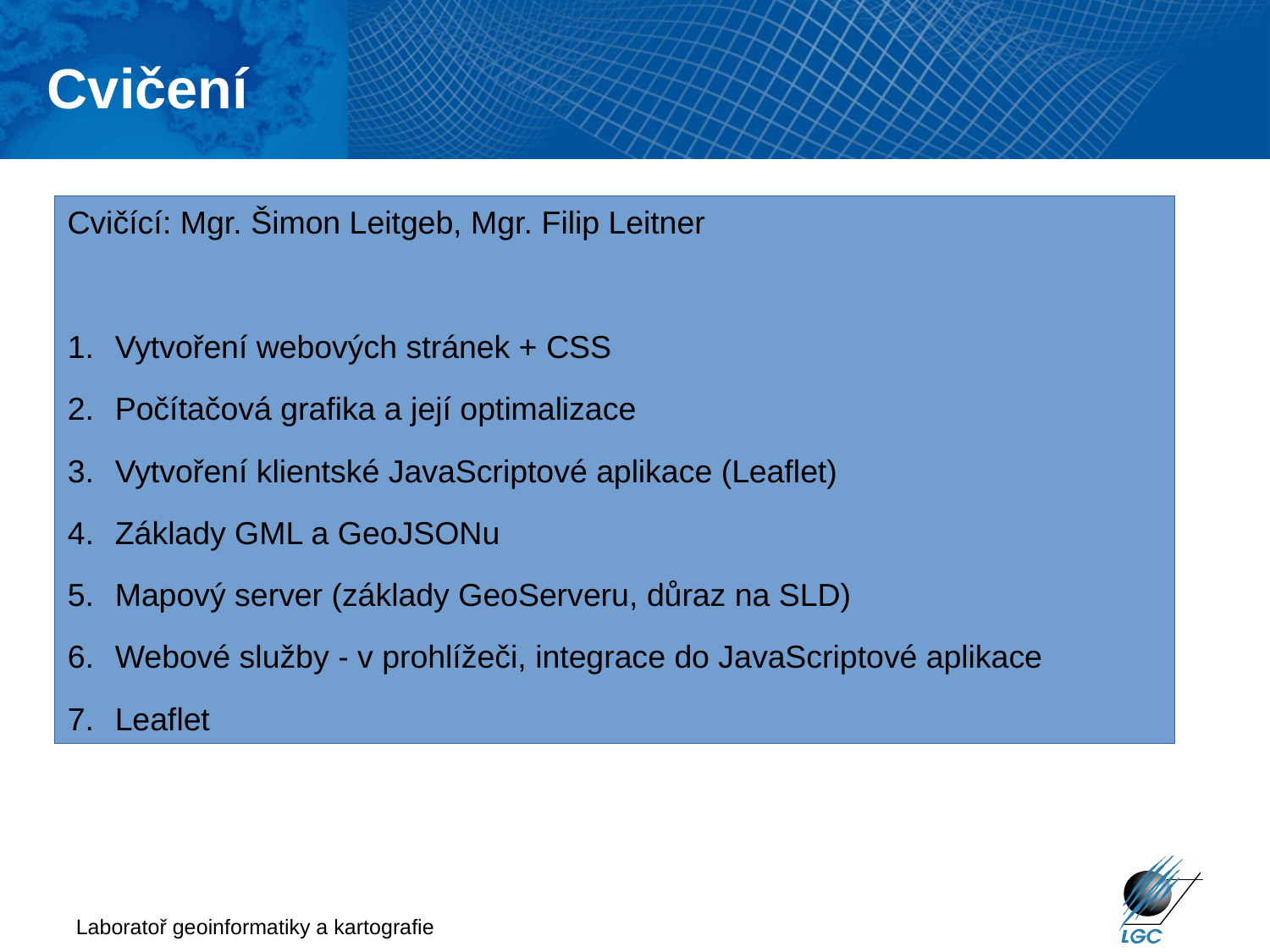

Cvičení
Cvičící: Mgr. Šimon Leitgeb, Mgr. Filip Leitner

Vytvoření webových stránek + CSS
Počítačová grafika a její optimalizace
Vytvoření klientské JavaScriptové aplikace (Leaflet)
Základy GML a GeoJSONu
Mapový server (základy GeoServeru, důraz na SLD)
Webové služby - v prohlížeči, integrace do JavaScriptové aplikace
Leaflet